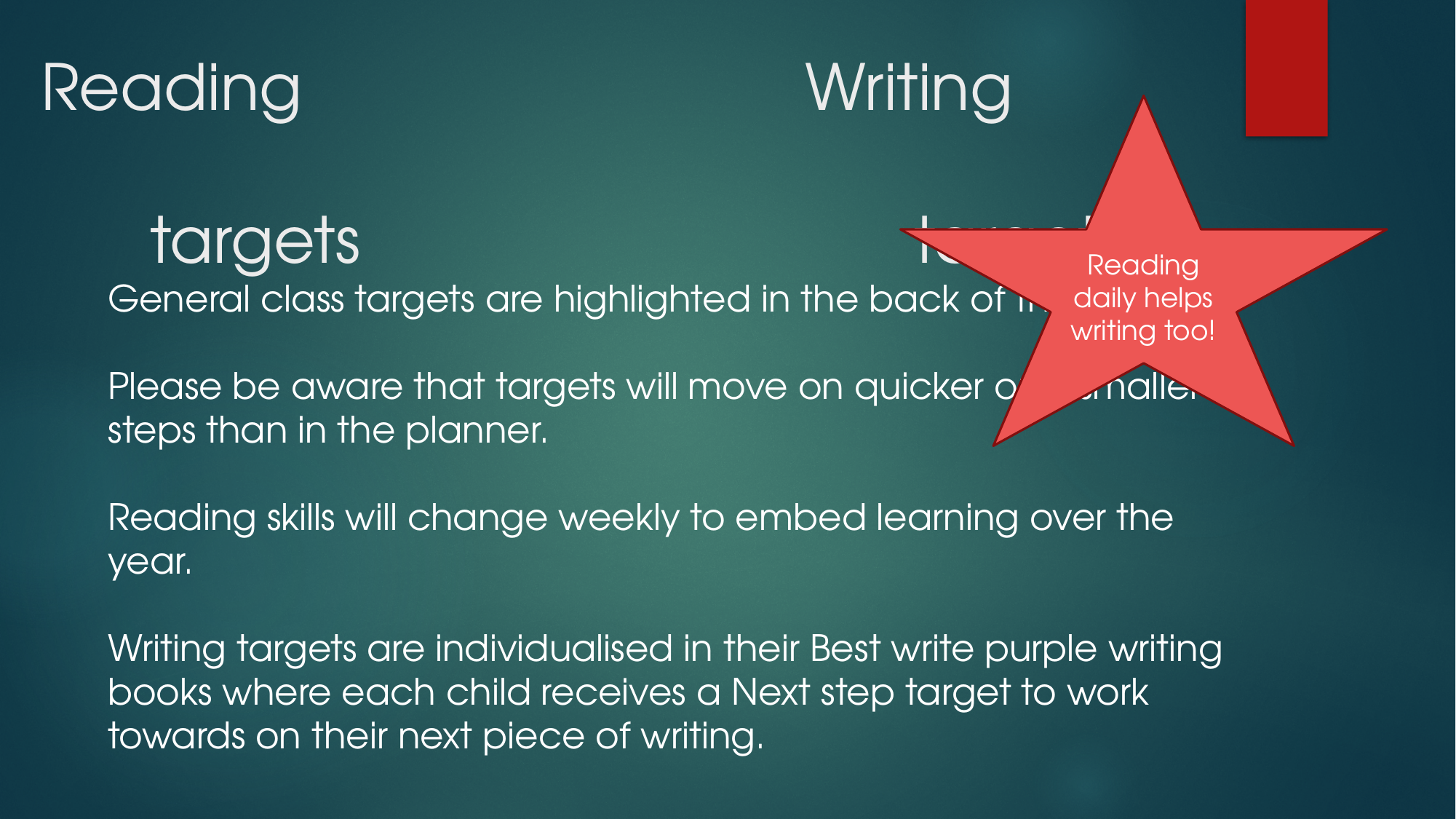

# Reading					Writing targets						targets
Reading daily helps writing too!
General class targets are highlighted in the back of the planner.

Please be aware that targets will move on quicker or in smaller steps than in the planner.

Reading skills will change weekly to embed learning over the year.

Writing targets are individualised in their Best write purple writing books where each child receives a Next step target to work towards on their next piece of writing.